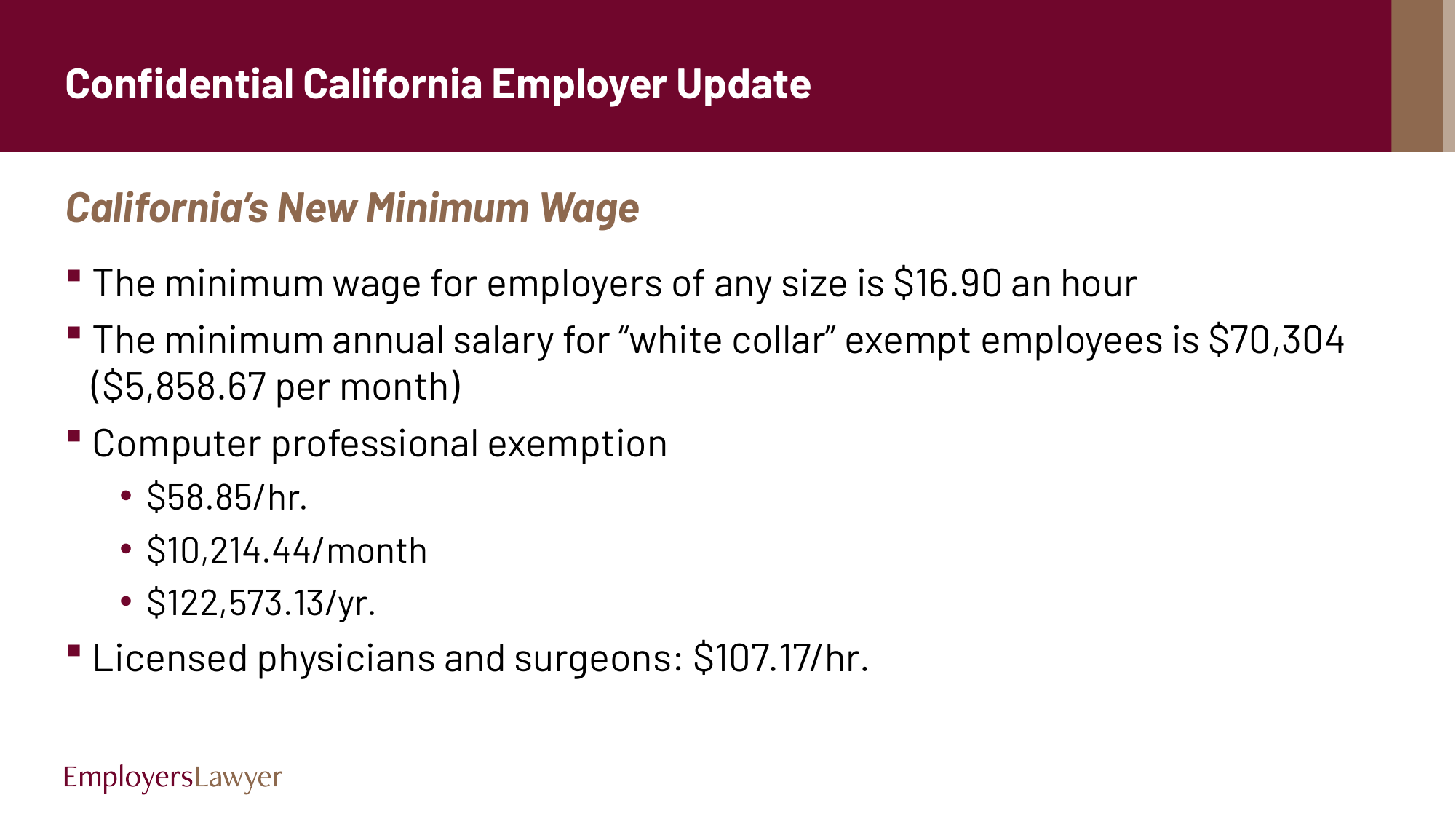

# Confidential California Employer Update
California’s New Minimum Wage
The minimum wage for employers of any size is $16.90 an hour
The minimum annual salary for “white collar” exempt employees is $70,304 ($5,858.67 per month)
Computer professional exemption
$58.85/hr.
$10,214.44/month
$122,573.13/yr.
Licensed physicians and surgeons: $107.17/hr.